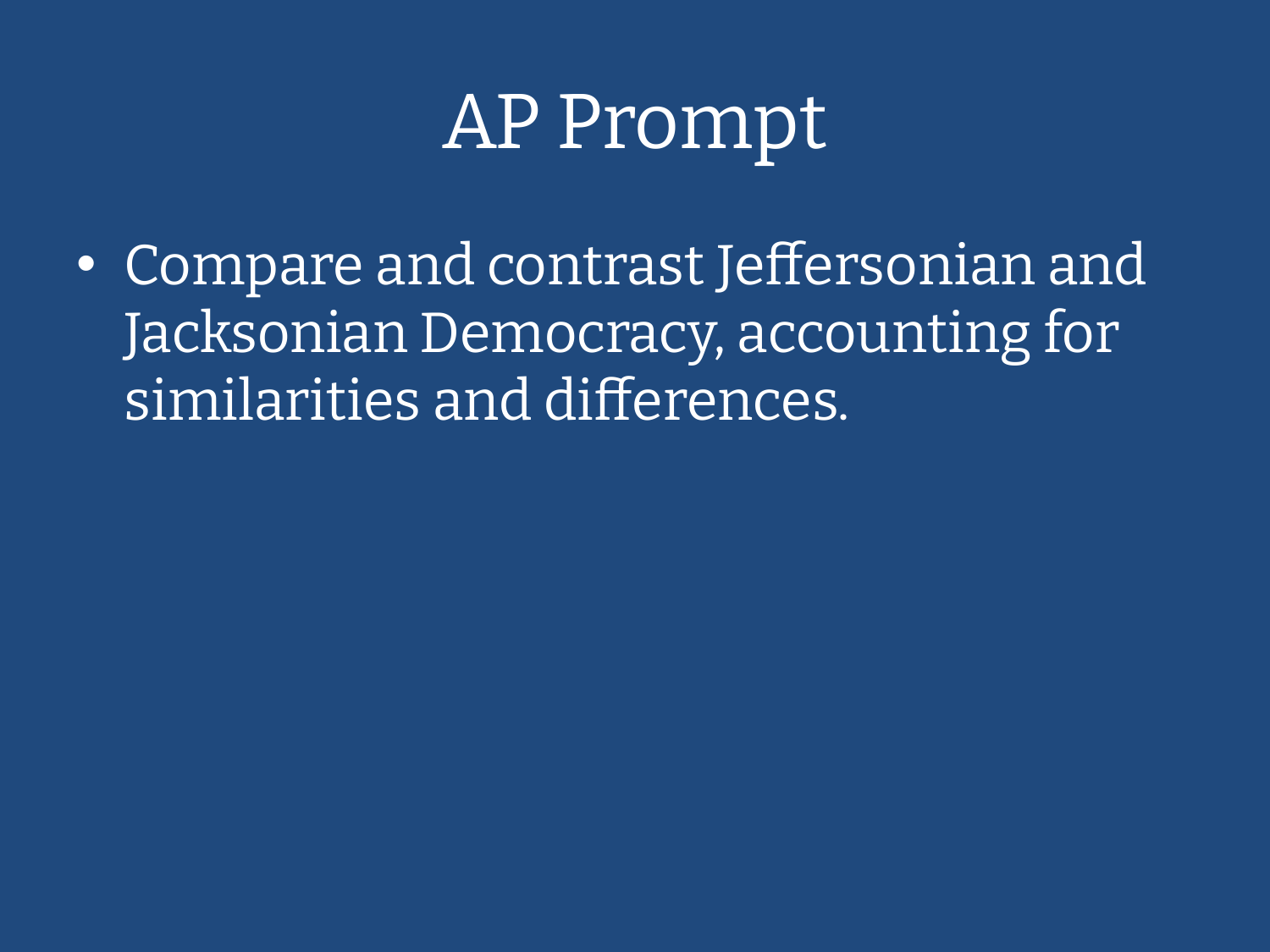

# AP Prompt
Compare and contrast Jeffersonian and Jacksonian Democracy, accounting for similarities and differences.